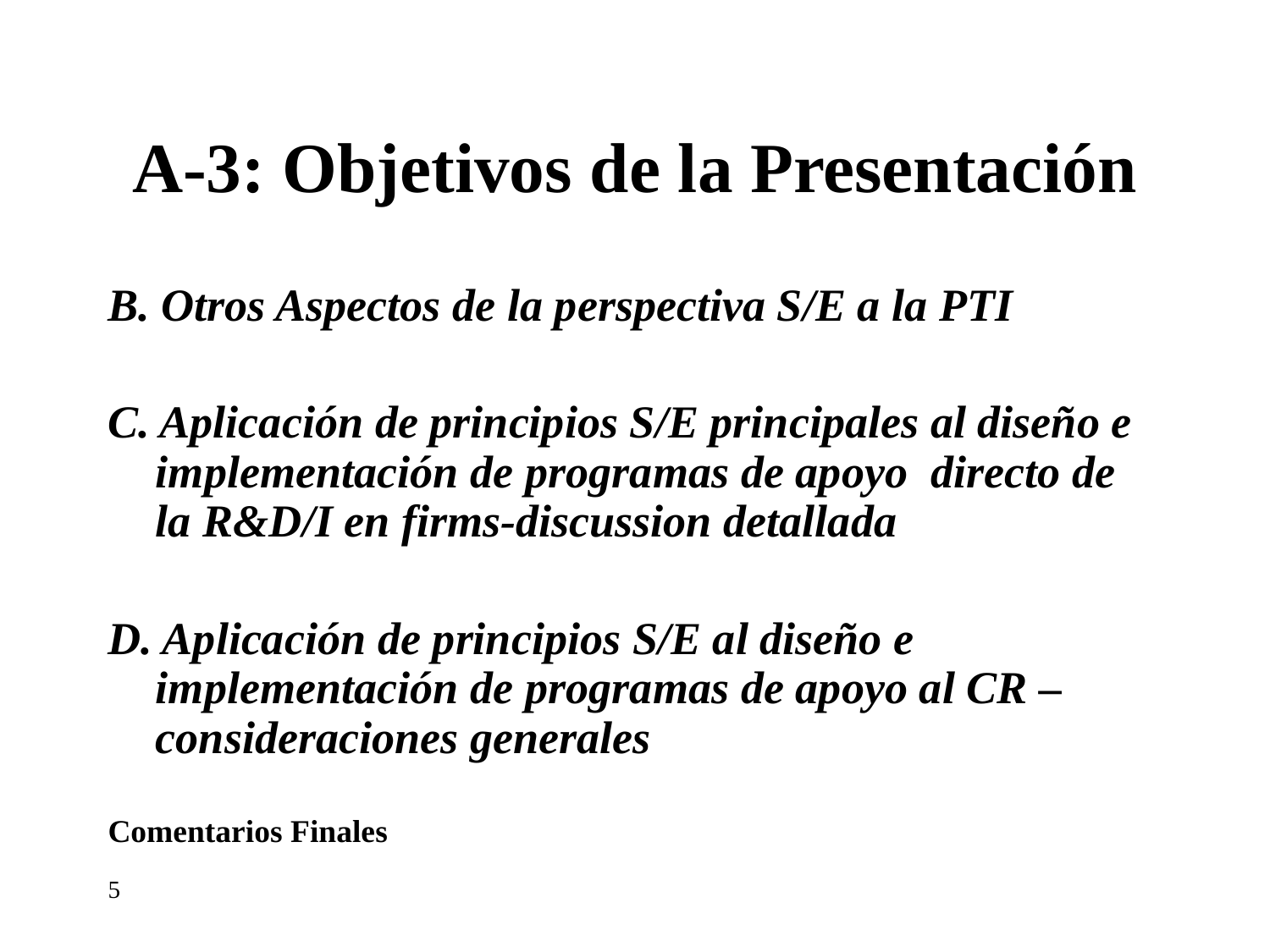

# A-3: Objetivos de la Presentación
B. Otros Aspectos de la perspectiva S/E a la PTI

C. Aplicación de principios S/E principales al diseño e implementación de programas de apoyo  directo de la R&D/I en firms-discussion detallada

D. Aplicación de principios S/E al diseño e implementación de programas de apoyo al CR –consideraciones generales

Comentarios Finales

5